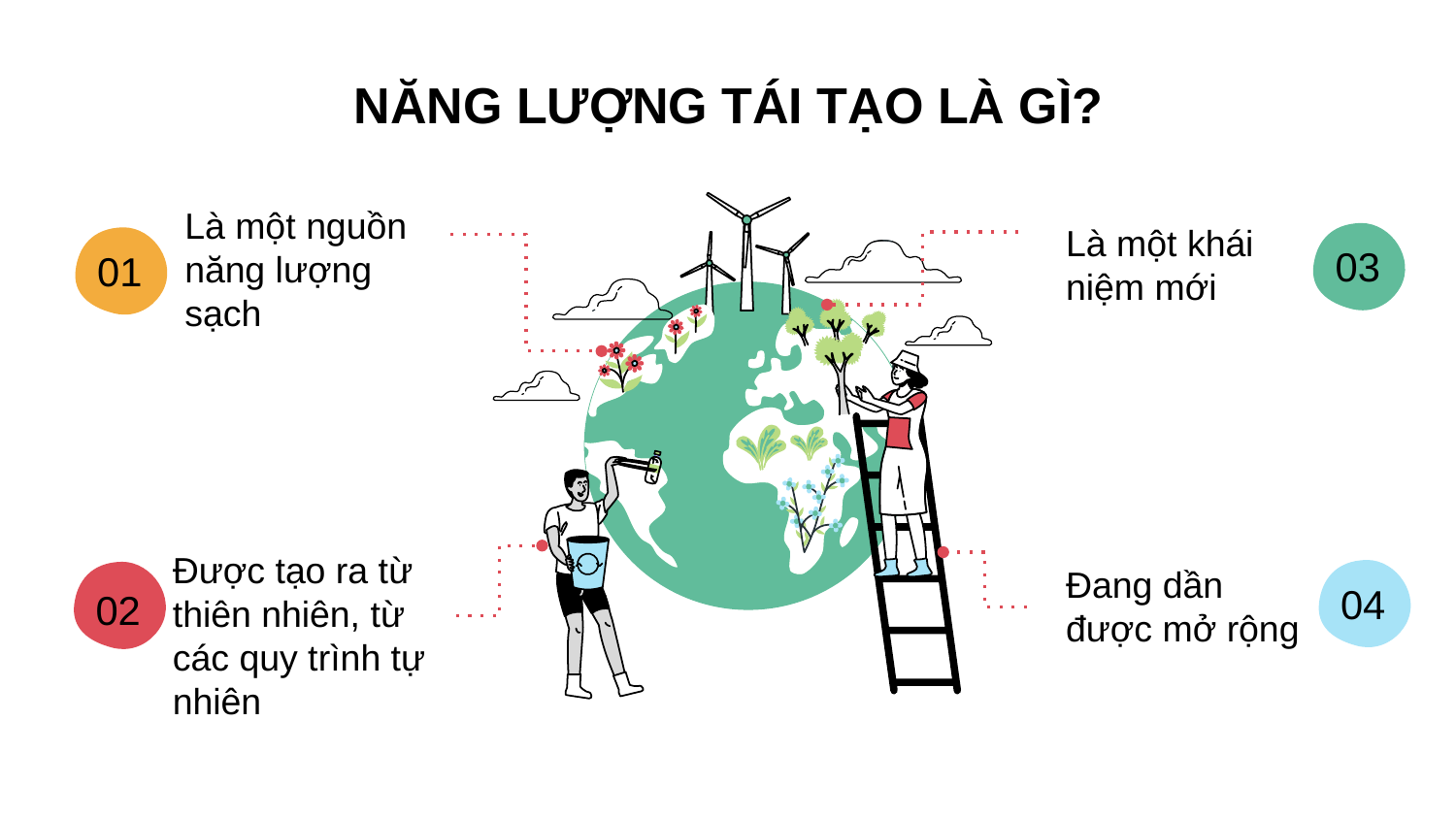

# NĂNG LƯỢNG TÁI TẠO LÀ GÌ?

03

01
Là một khái niệm mới
Là một nguồn năng lượng sạch

Được tạo ra từ thiên nhiên, từ các quy trình tự nhiên

04

02
Đang dần được mở rộng